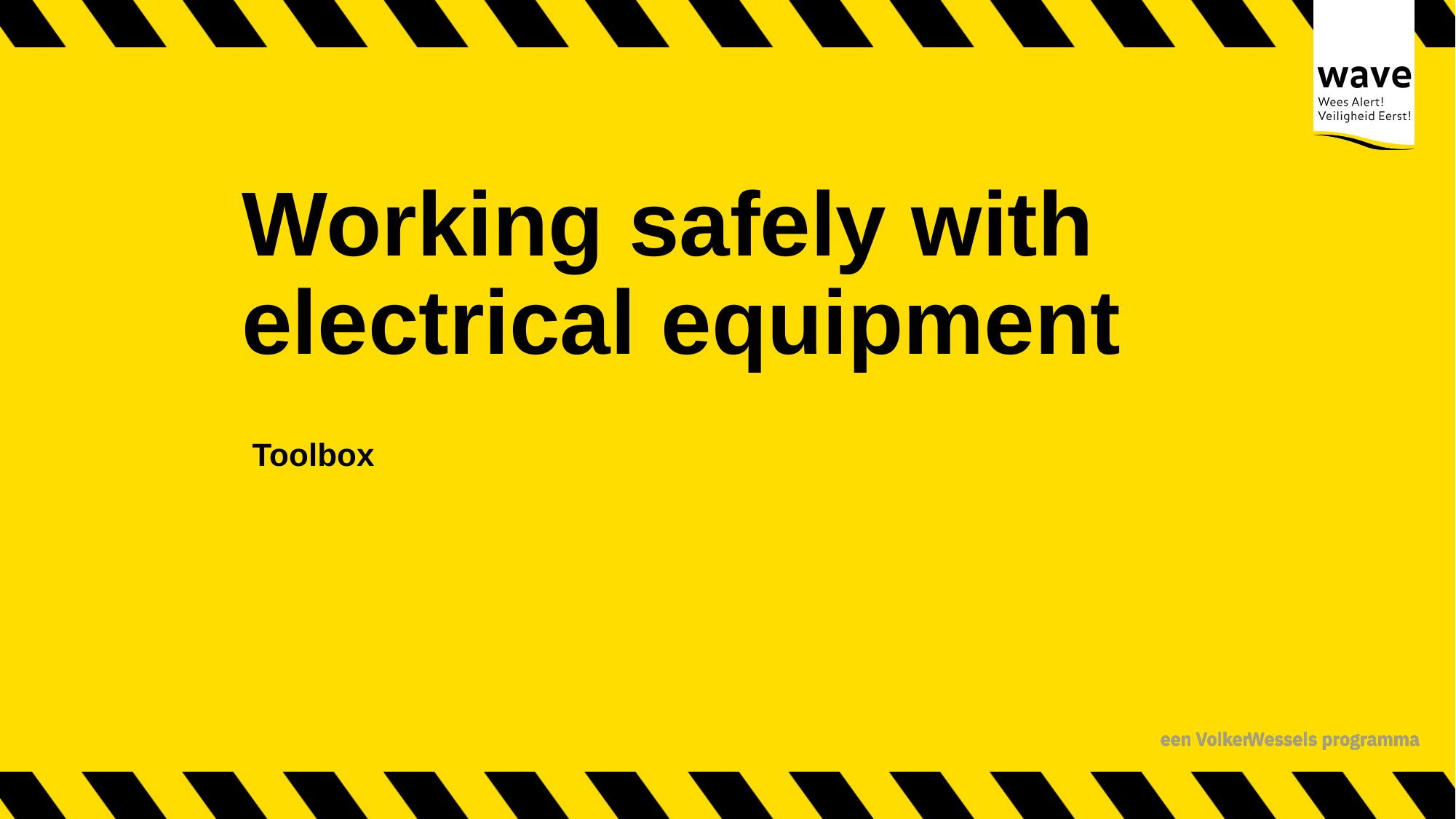

# Working safely with electrical equipment

Toolbox